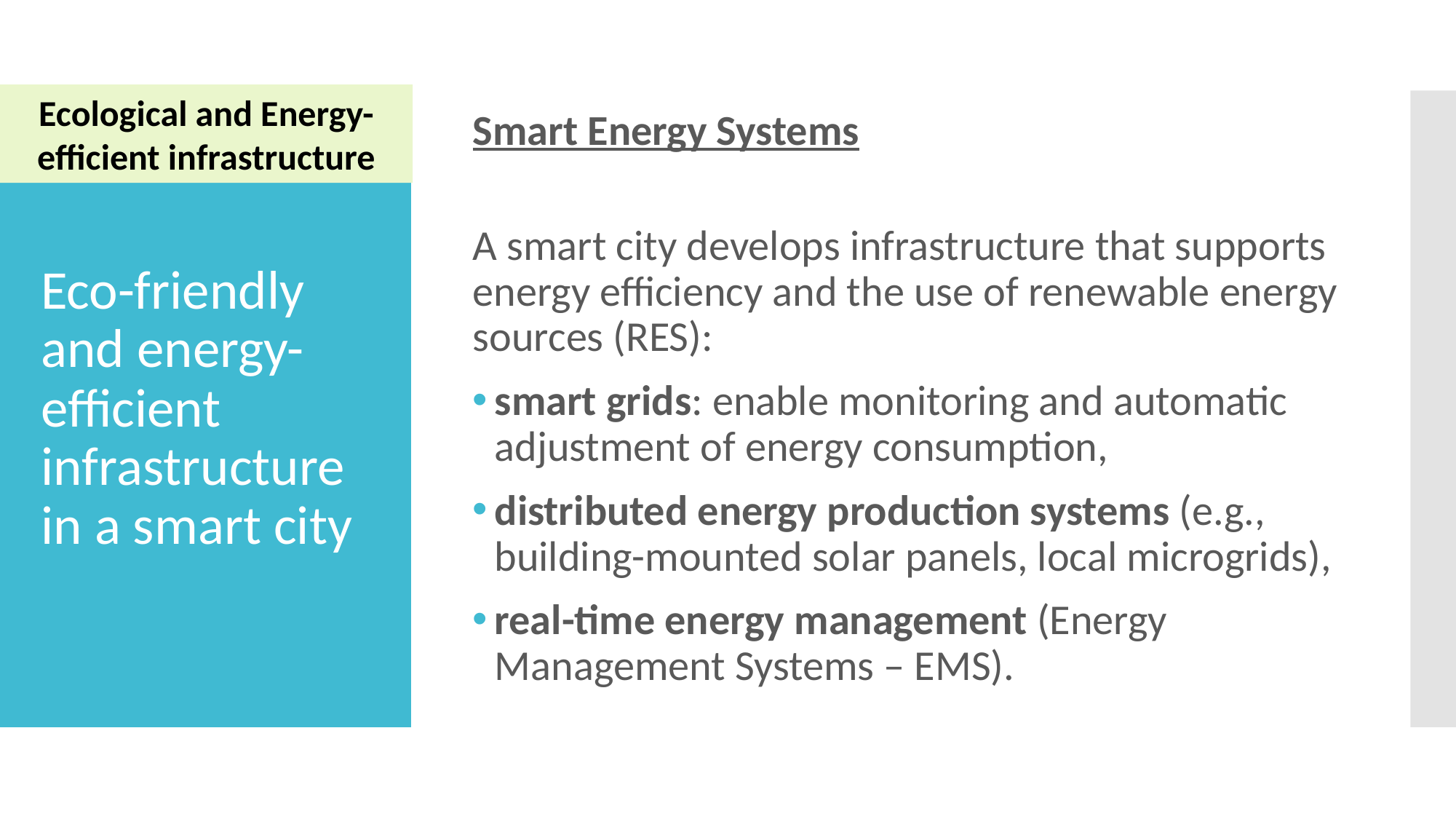

Ecological and Energy-efficient infrastructure
Smart Energy Systems
A smart city develops infrastructure that supports energy efficiency and the use of renewable energy sources (RES):
smart grids: enable monitoring and automatic adjustment of energy consumption,
distributed energy production systems (e.g., building-mounted solar panels, local microgrids),
real-time energy management (Energy Management Systems – EMS).

# Eco-friendly and energy-efficient infrastructure in a smart city